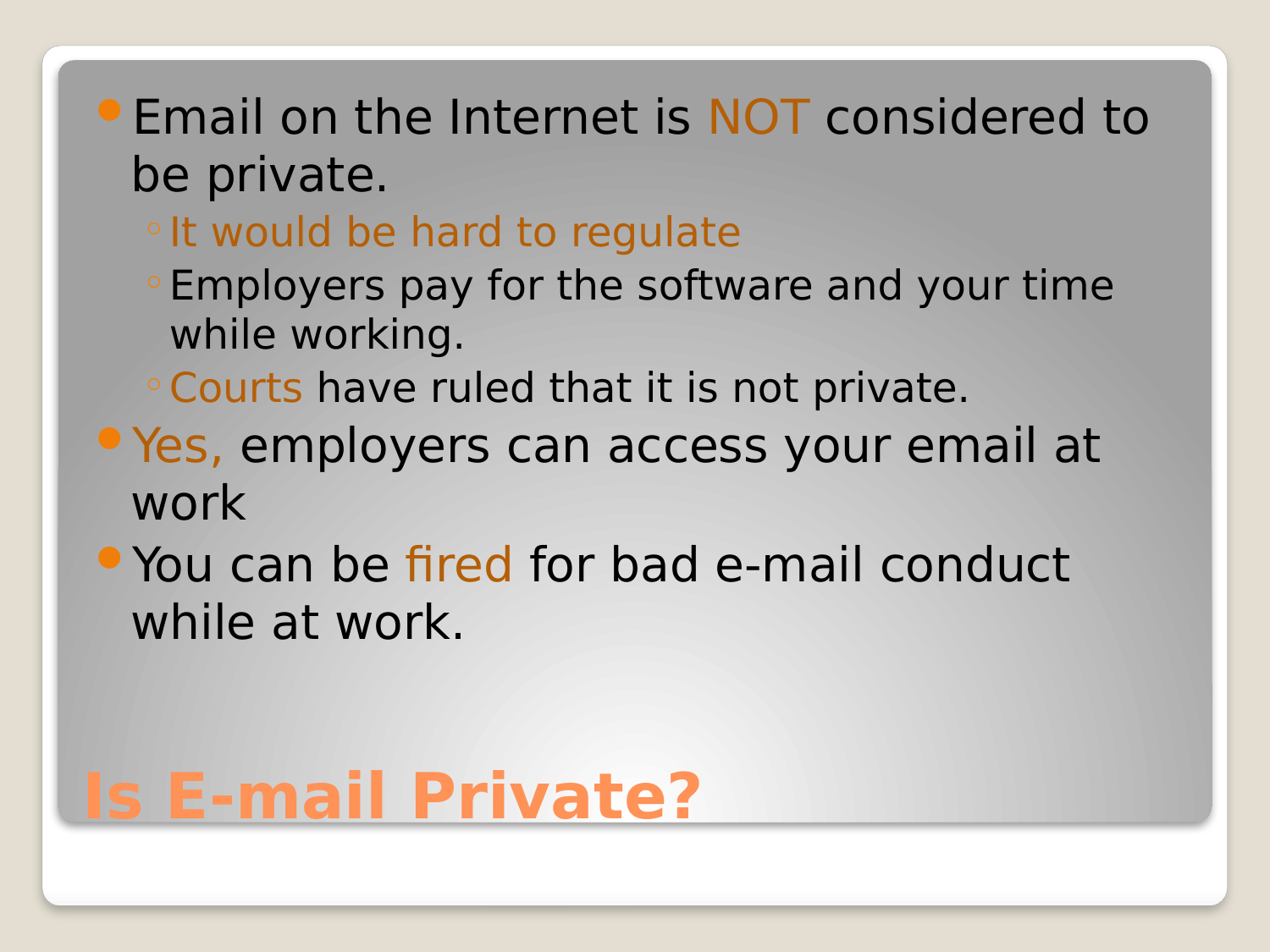

Email on the Internet is NOT considered to be private.
It would be hard to regulate
Employers pay for the software and your time while working.
Courts have ruled that it is not private.
Yes, employers can access your email at work
You can be fired for bad e-mail conduct while at work.
# Is E-mail Private?